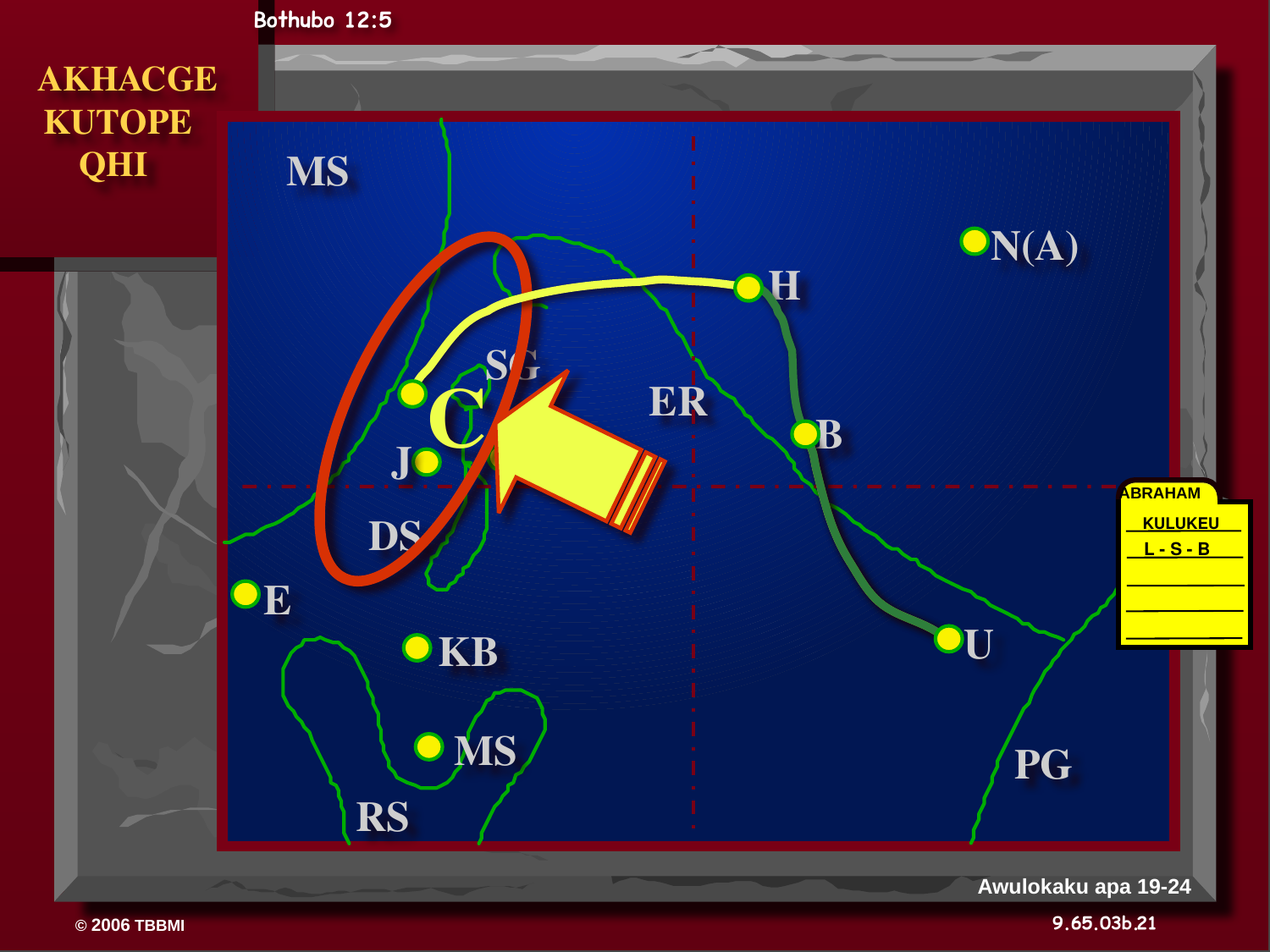

Bothubo 12:5
  AKHACGE
   KUTOPE
       QHI

MS
N(A)

H

SG

C

ER

B

J
MN

ABRAHAM

DS

KULUKEU

L - S - B

E

U

KB

MS
PG

RS
Awulokaku apa 19-24
21